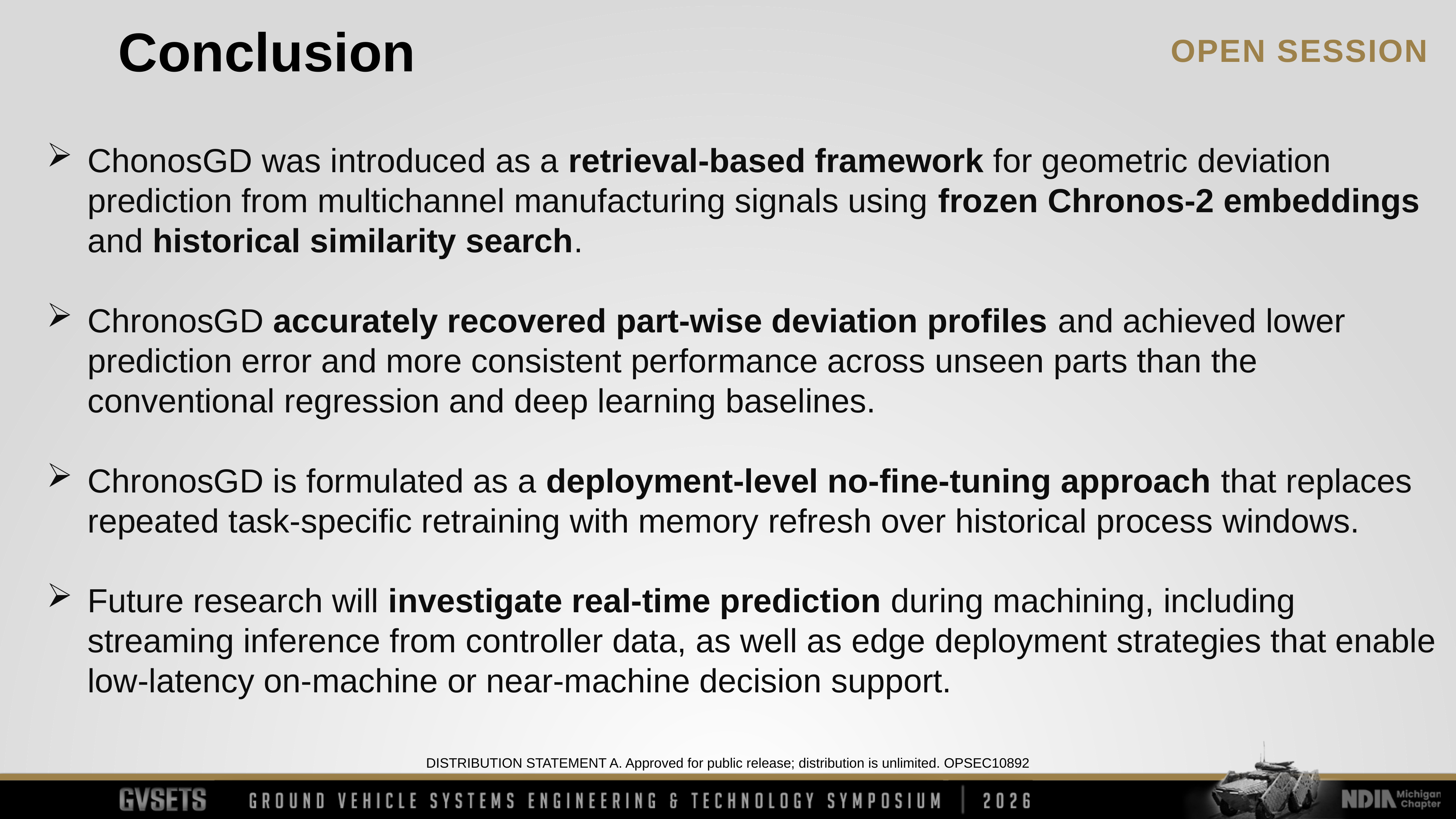

Conclusion
ChonosGD was introduced as a retrieval-based framework for geometric deviation prediction from multichannel manufacturing signals using frozen Chronos-2 embeddings and historical similarity search.

ChronosGD accurately recovered part-wise deviation profiles and achieved lower prediction error and more consistent performance across unseen parts than the conventional regression and deep learning baselines.

ChronosGD is formulated as a deployment-level no-fine-tuning approach that replaces repeated task-specific retraining with memory refresh over historical process windows.

Future research will investigate real-time prediction during machining, including streaming inference from controller data, as well as edge deployment strategies that enable low-latency on-machine or near-machine decision support.